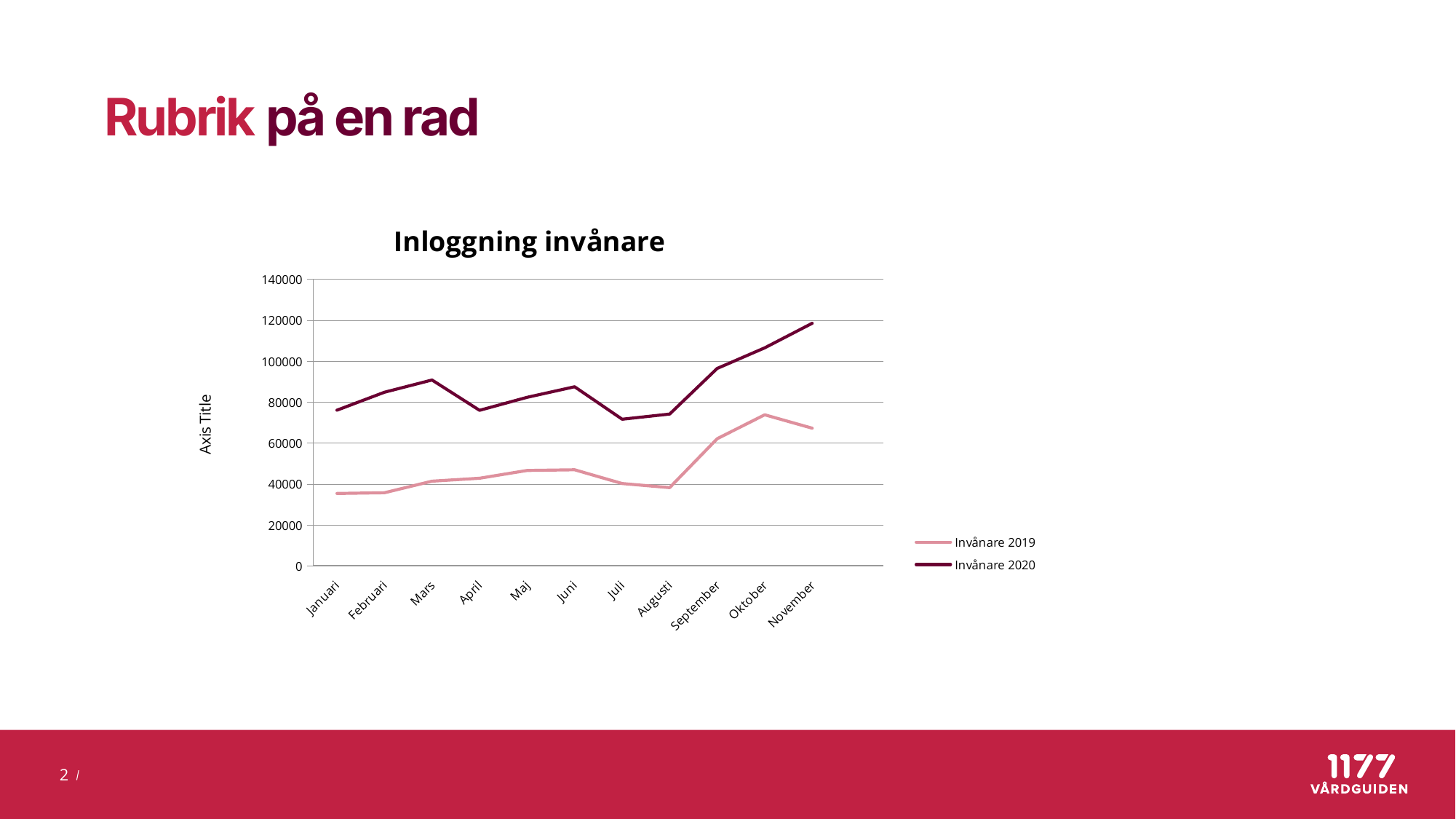

# Rubrik på en rad

### Chart: Inloggning invånare

| Category | Invånare 2019 | Invånare 2020 |
|---|---|---|
| Januari | 35355.0 | 76051.0 |
| Februari | 35715.0 | 84822.0 |
| Mars | 41362.0 | 90789.0 |
| April | 42791.0 | 75976.0 |
| Maj | 46585.0 | 82317.0 |
| Juni | 46937.0 | 87478.0 |
| Juli | 40213.0 | 71637.0 |
| Augusti | 38217.0 | 74166.0 |
| September | 62084.0 | 96438.0 |
| Oktober | 73805.0 | 106488.0 |
| November | 67232.0 | 118497.0 |
2